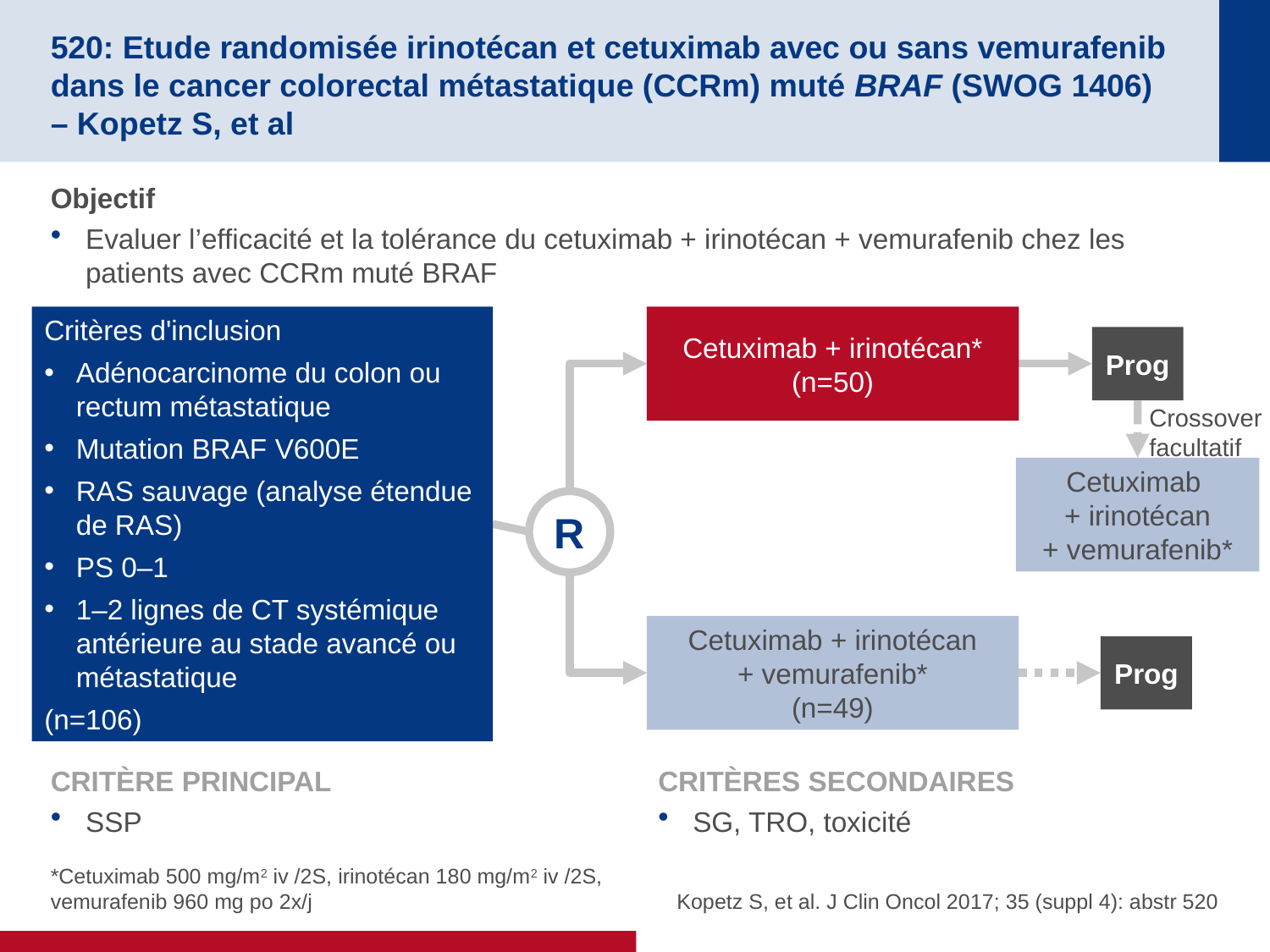

# 520: Etude randomisée irinotécan et cetuximab avec ou sans vemurafenib dans le cancer colorectal métastatique (CCRm) muté BRAF (SWOG 1406) – Kopetz S, et al
Objectif
Evaluer l’efficacité et la tolérance du cetuximab + irinotécan + vemurafenib chez les patients avec CCRm muté BRAF

Critères d'inclusion
Adénocarcinome du colon ou rectum métastatique
Mutation BRAF V600E
RAS sauvage (analyse étendue de RAS)
PS 0–1
1–2 lignes de CT systémique antérieure au stade avancé ou métastatique
(n=106)
Cetuximab + irinotécan*
(n=50)
Prog
Crossover
facultatif
Cetuximab
+ irinotécan
+ vemurafenib*
R
Cetuximab + irinotécan
+ vemurafenib*
(n=49)
Prog
CRITÈRE PRINCIPAL
SSP

CRITÈRES SECONDAIRES
SG, TRO, toxicité
*Cetuximab 500 mg/m2 iv /2S, irinotécan 180 mg/m2 iv /2S, vemurafenib 960 mg po 2x/j
Kopetz S, et al. J Clin Oncol 2017; 35 (suppl 4): abstr 520